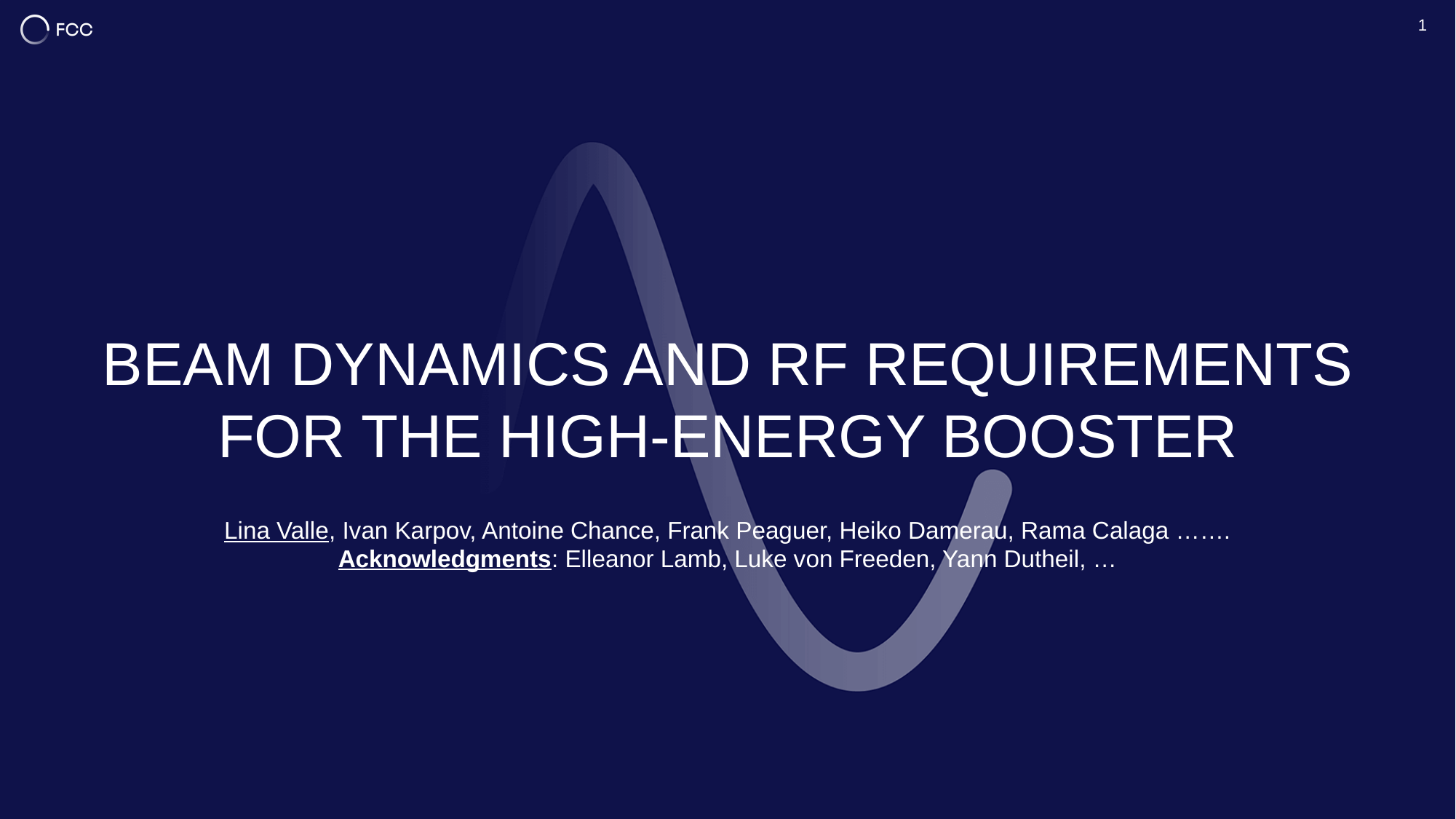

1
# Beam dynamics and RF requirements for the high-energy booster
Lina Valle, Ivan Karpov, Antoine Chance, Frank Peaguer, Heiko Damerau, Rama Calaga …….
Acknowledgments: Elleanor Lamb, Luke von Freeden, Yann Dutheil, …